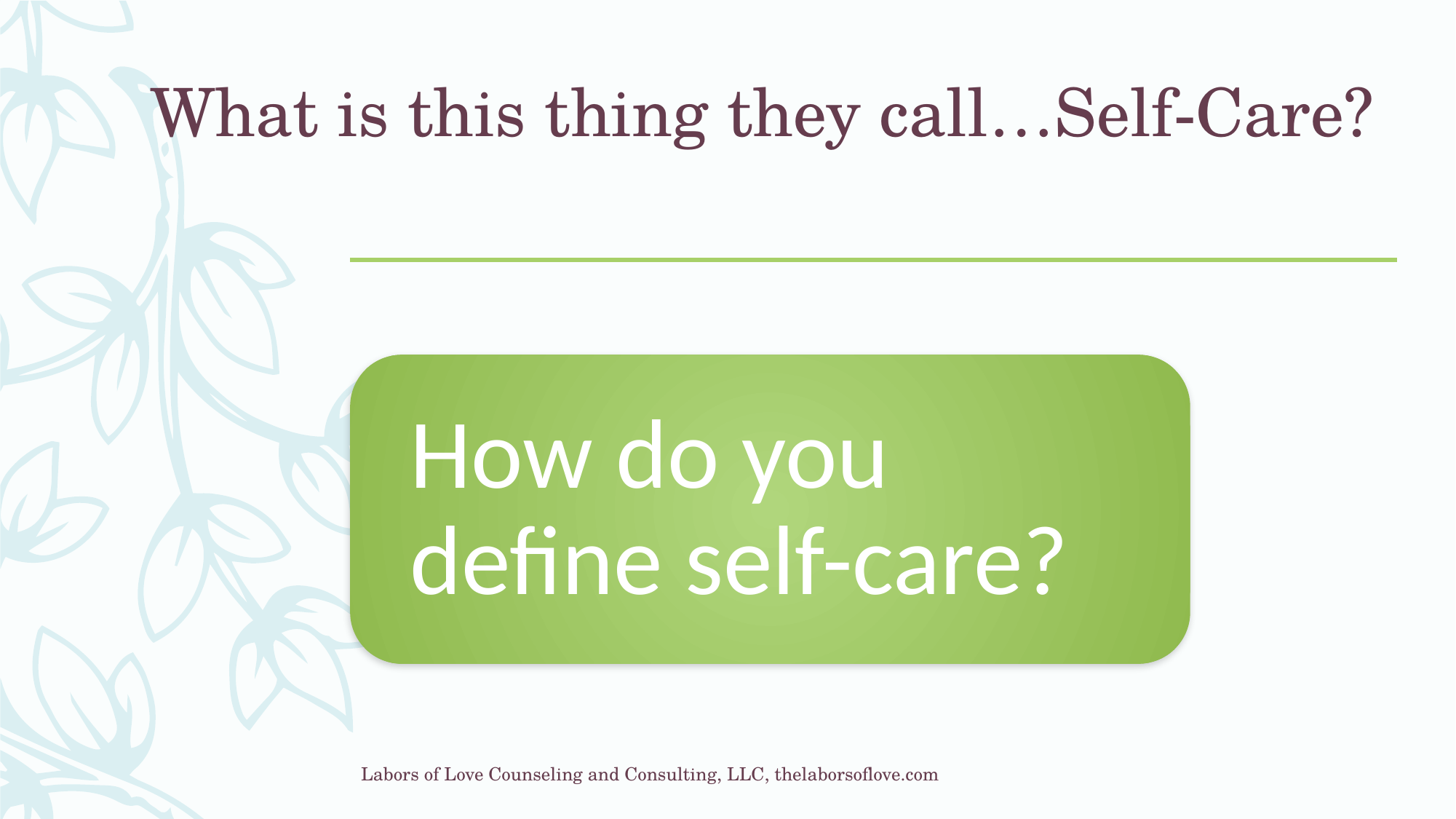

# What is this thing they call…Self-Care?
How do you define self-care?
Labors of Love Counseling and Consulting, LLC, thelaborsoflove.com